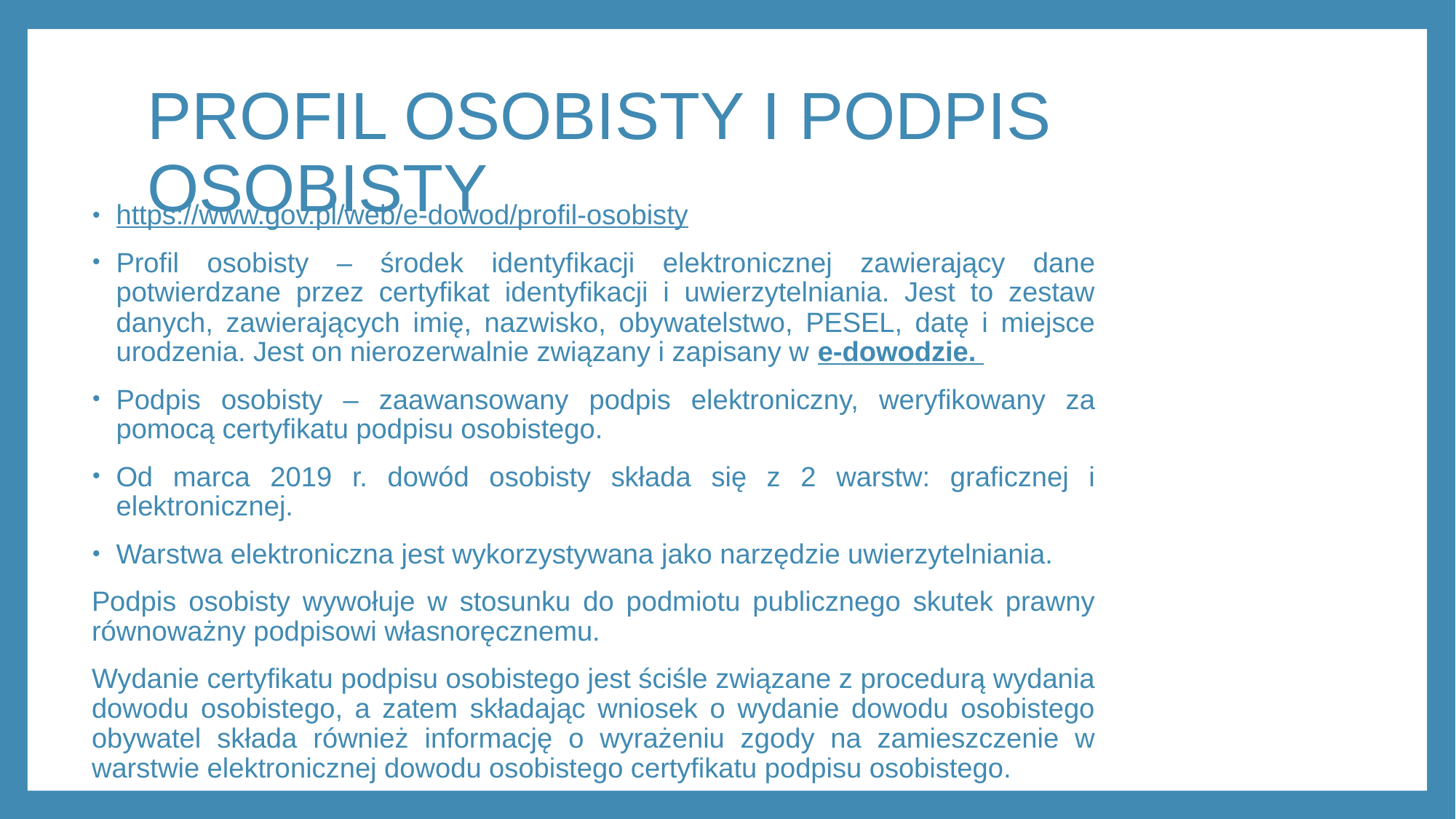

# PROFIL OSOBISTY I PODPIS OSOBISTY
https://www.gov.pl/web/e-dowod/profil-osobisty
Profil osobisty – środek identyfikacji elektronicznej zawierający dane potwierdzane przez certyfikat identyfikacji i uwierzytelniania. Jest to zestaw danych, zawierających imię, nazwisko, obywatelstwo, PESEL, datę i miejsce urodzenia. Jest on nierozerwalnie związany i zapisany w e-dowodzie.
Podpis osobisty – zaawansowany podpis elektroniczny, weryfikowany za pomocą certyfikatu podpisu osobistego.
Od marca 2019 r. dowód osobisty składa się z 2 warstw: graficznej i elektronicznej.
Warstwa elektroniczna jest wykorzystywana jako narzędzie uwierzytelniania.
Podpis osobisty wywołuje w stosunku do podmiotu publicznego skutek prawny równoważny podpisowi własnoręcznemu.
Wydanie certyfikatu podpisu osobistego jest ściśle związane z procedurą wydania dowodu osobistego, a zatem składając wniosek o wydanie dowodu osobistego obywatel składa również informację o wyrażeniu zgody na zamieszczenie w warstwie elektronicznej dowodu osobistego certyfikatu podpisu osobistego.